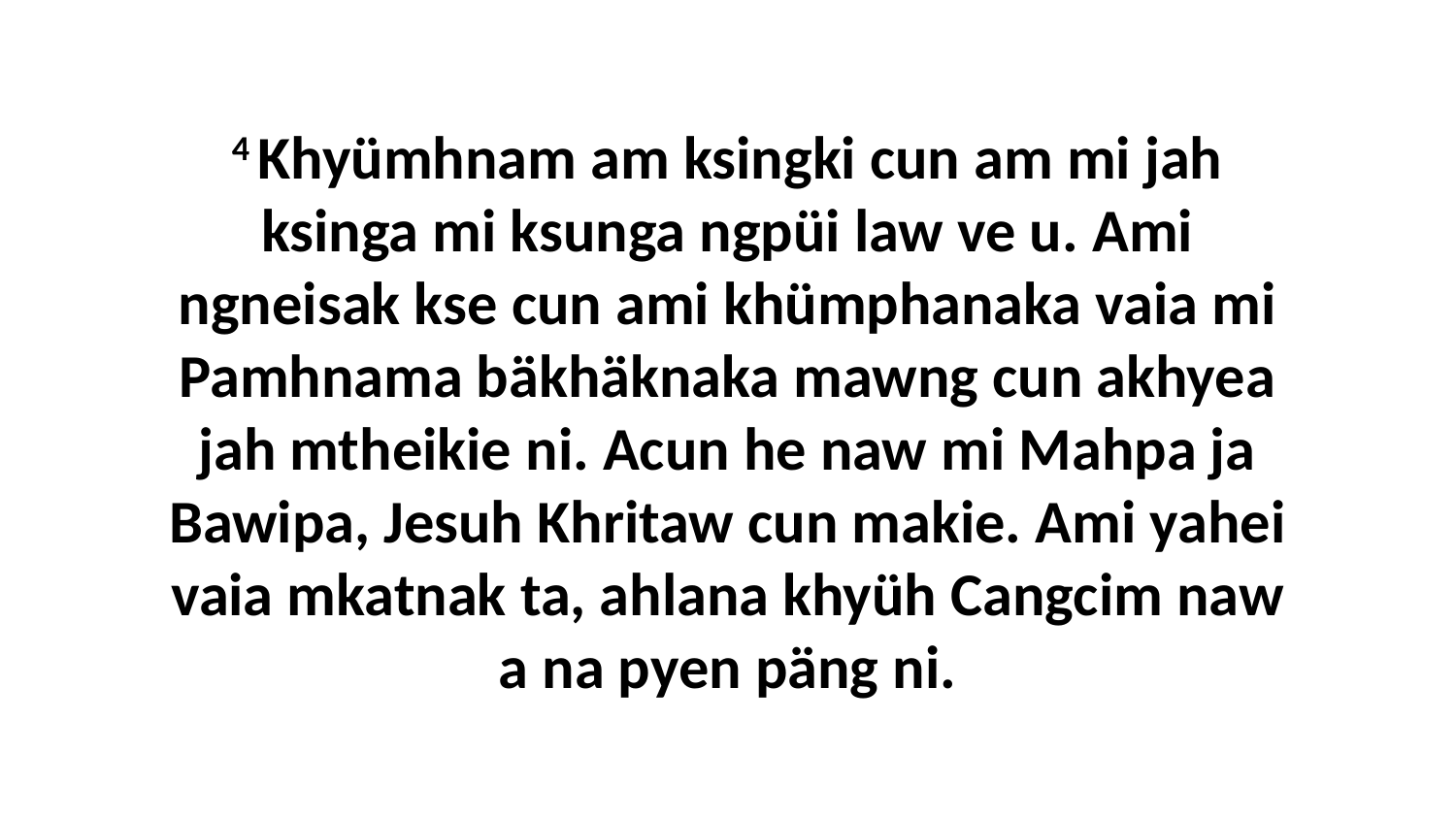

4 Khyümhnam am ksingki cun am mi jah ksinga mi ksunga ngpüi law ve u. Ami ngneisak kse cun ami khümphanaka vaia mi Pamhnama bäkhäknaka mawng cun akhyea jah mtheikie ni. Acun he naw mi Mahpa ja Bawipa, Jesuh Khritaw cun makie. Ami yahei vaia mkatnak ta, ahlana khyüh Cangcim naw a na pyen päng ni.